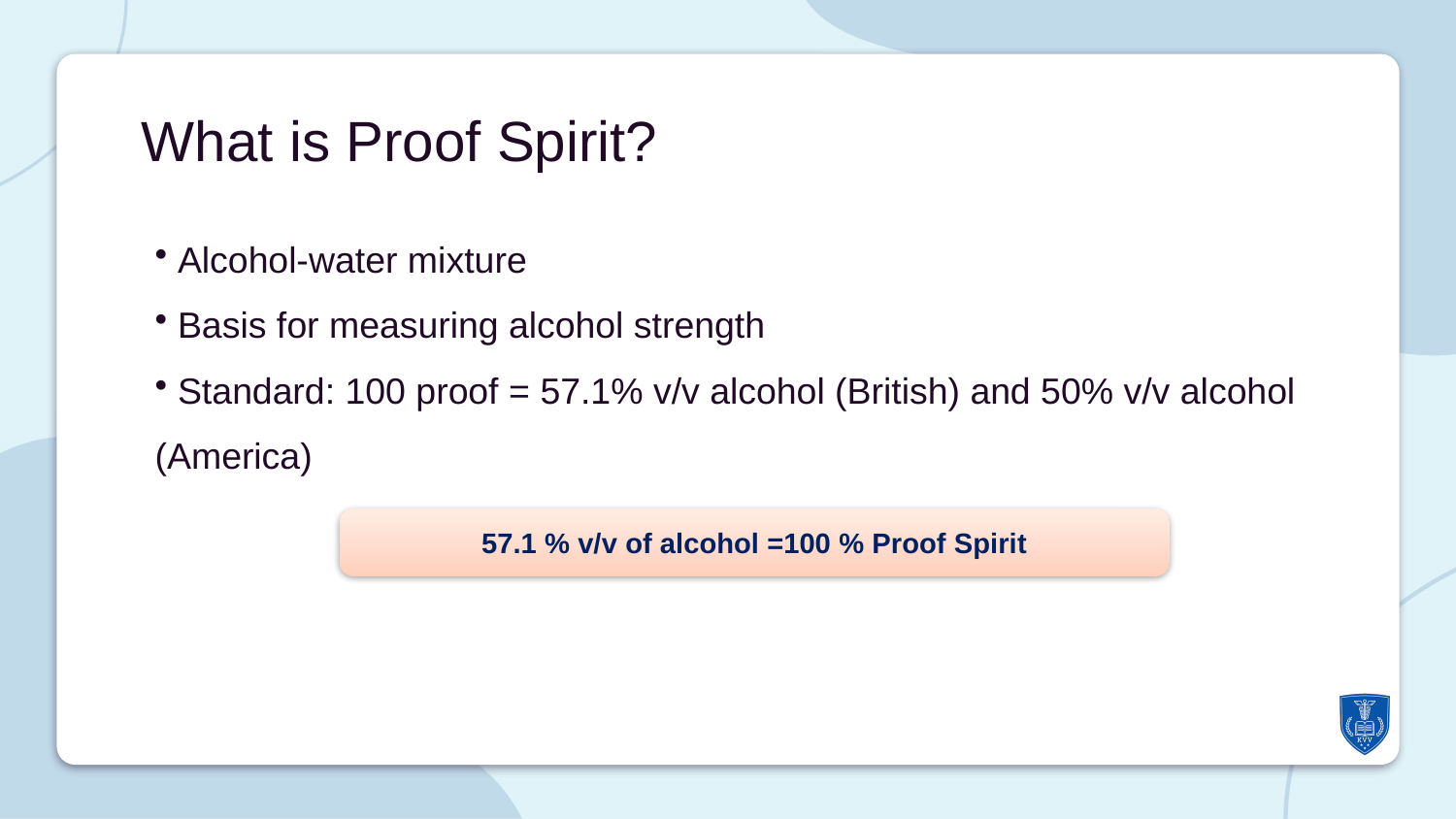

What is Proof Spirit?
 Alcohol-water mixture
 Basis for measuring alcohol strength
 Standard: 100 proof = 57.1% v/v alcohol (British) and 50% v/v alcohol (America)

57.1 % v/v of alcohol =100 % Proof Spirit